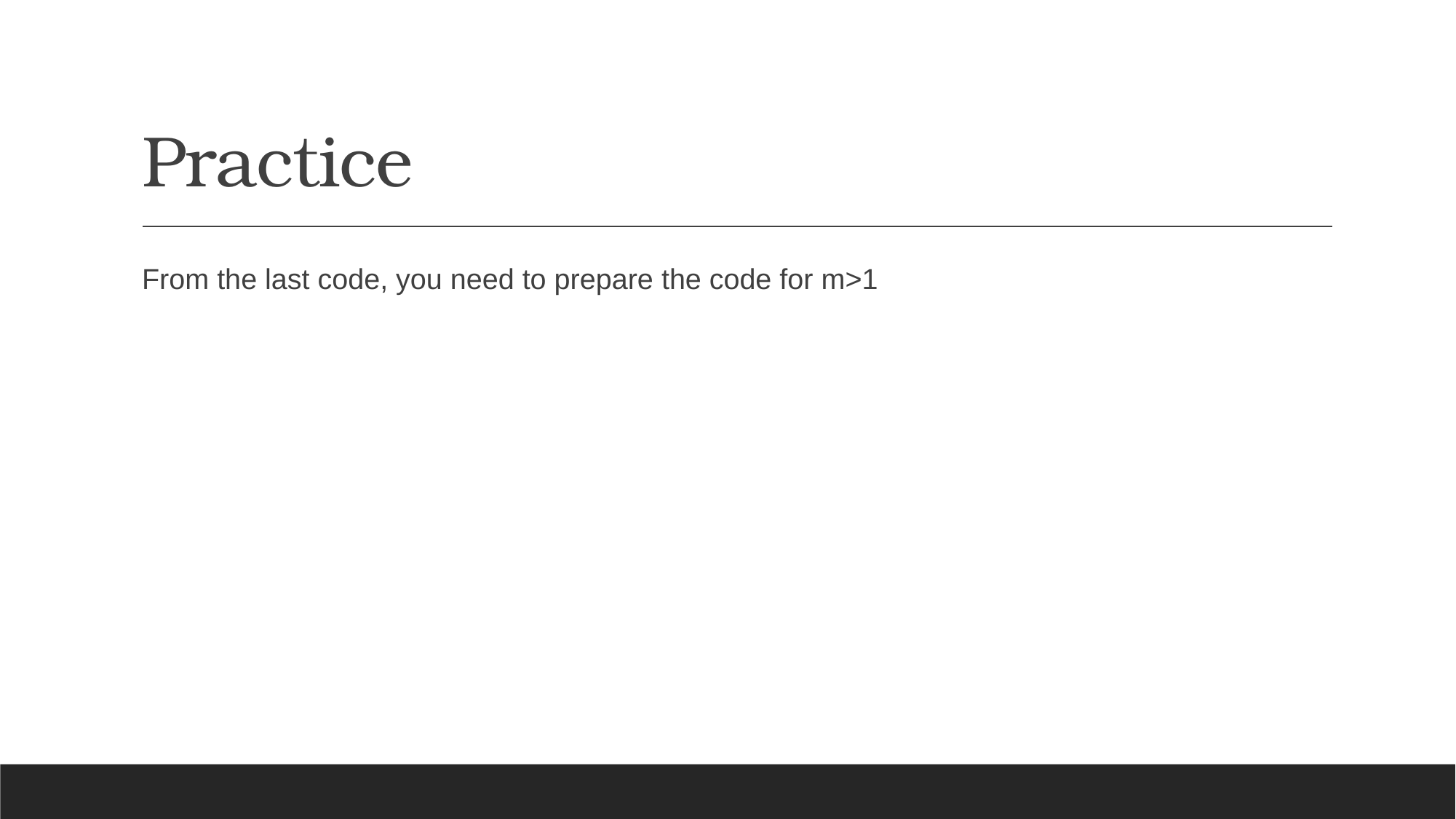

# Practice
From the last code, you need to prepare the code for m>1